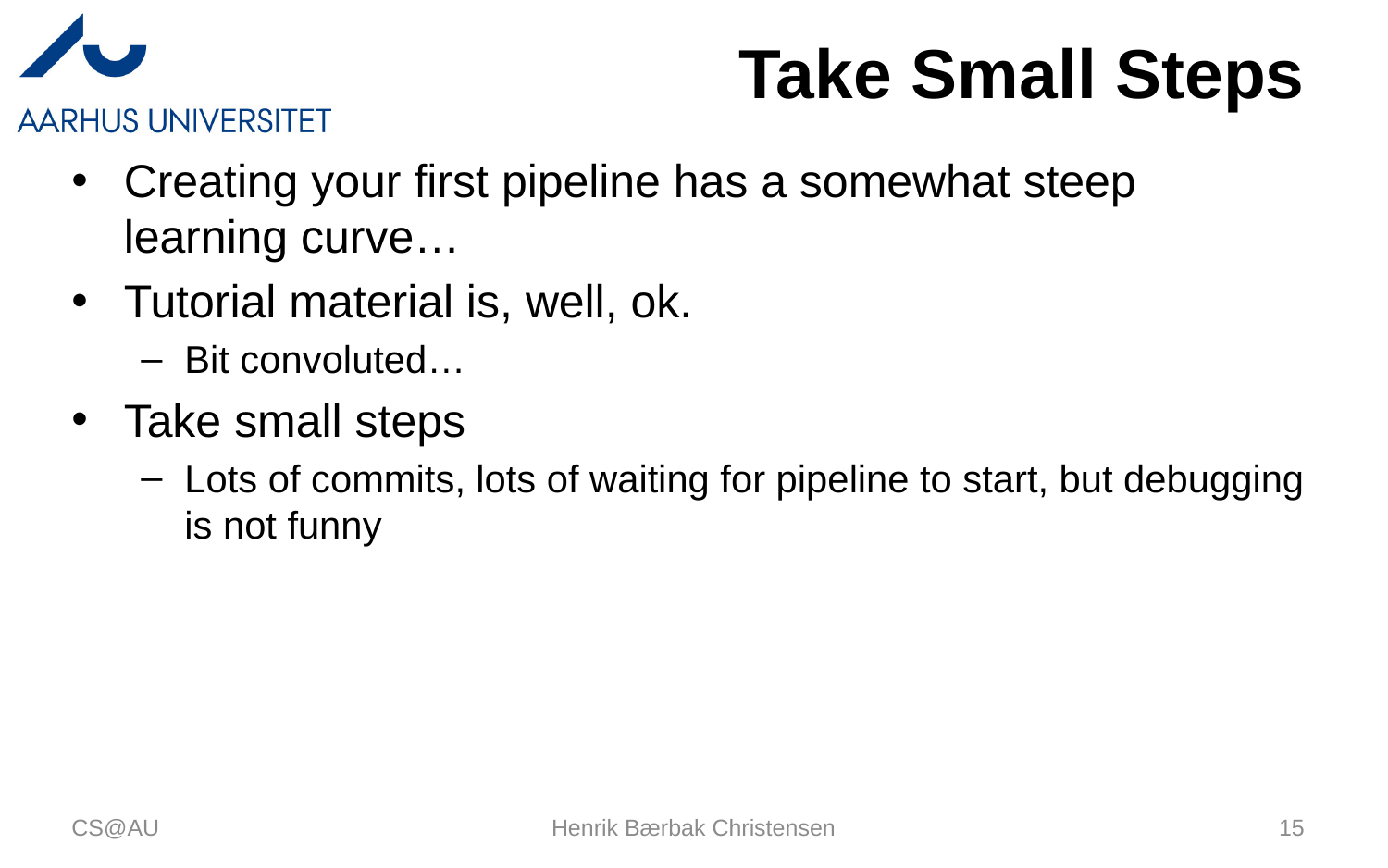

# Take Small Steps
Creating your first pipeline has a somewhat steep learning curve…
Tutorial material is, well, ok.
Bit convoluted…
Take small steps
Lots of commits, lots of waiting for pipeline to start, but debugging is not funny

CS@AU
Henrik Bærbak Christensen
15